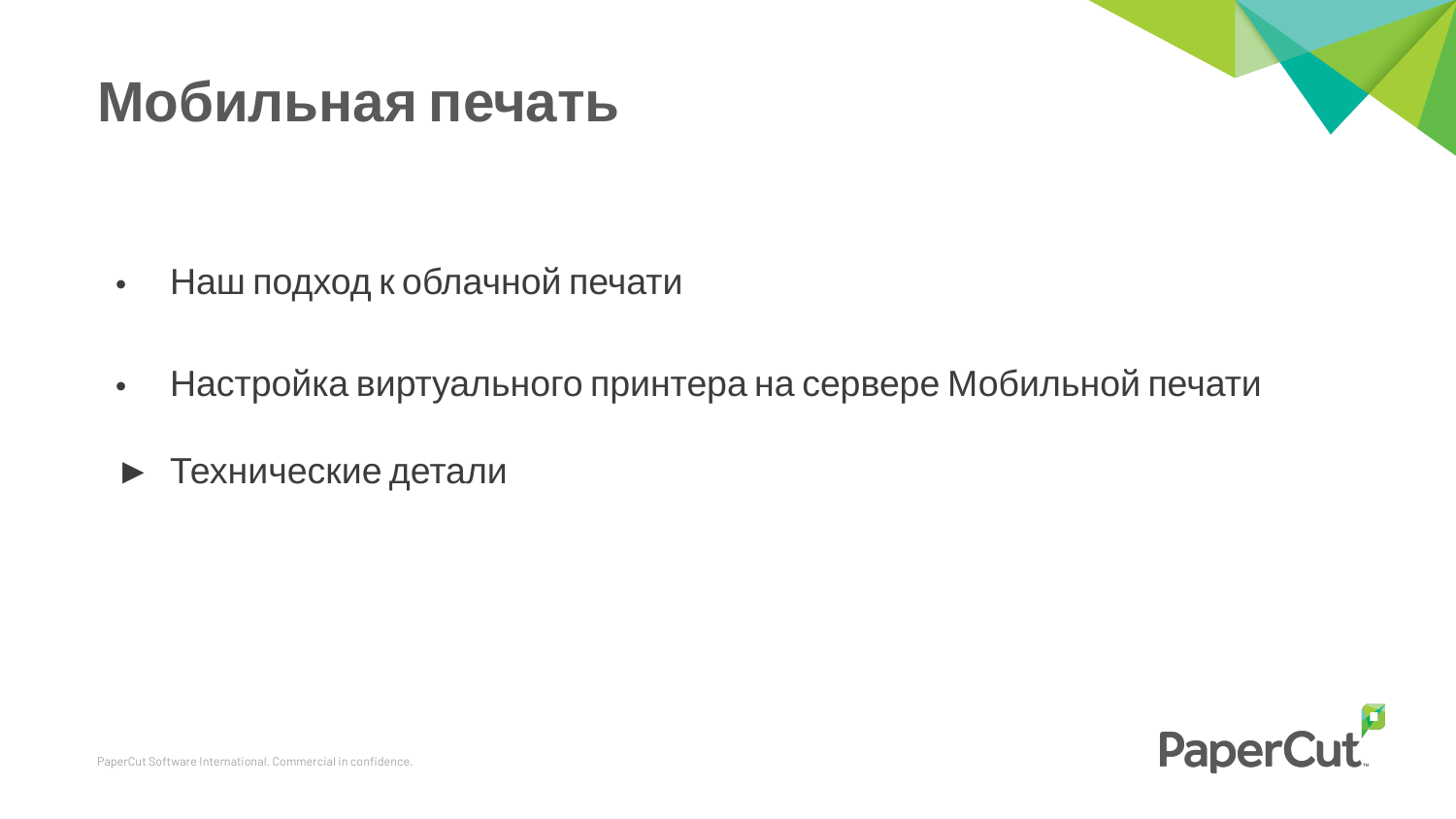

# Мобильная печать
Наш подход к облачной печати
Настройка виртуального принтера на сервере Мобильной печати
Технические детали